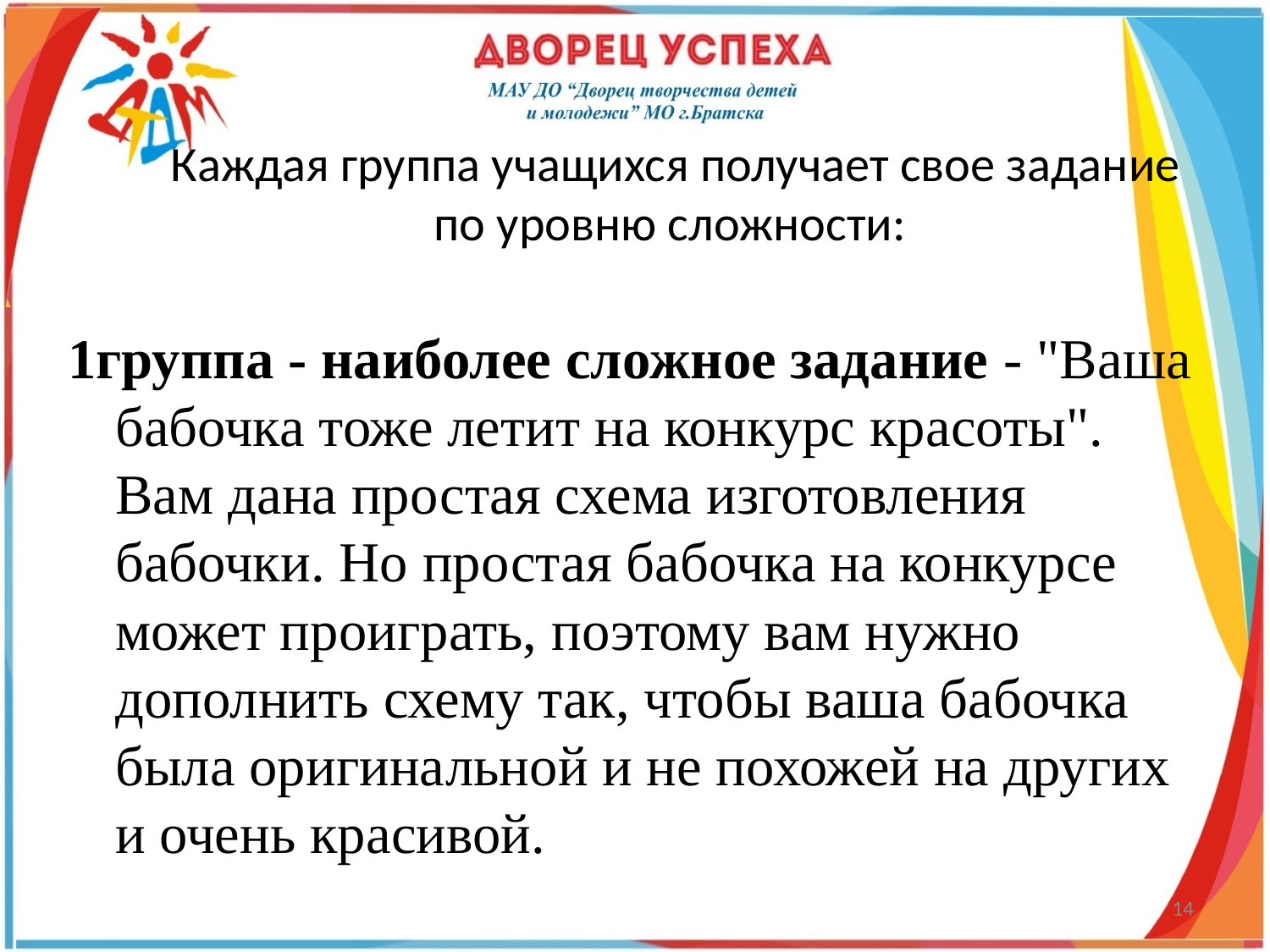

# Каждая группа учащихся получает свое задание по уровню сложности:
1группа - наиболее сложное задание - "Ваша бабочка тоже летит на конкурс красоты". Вам дана простая схема изготовления бабочки. Но простая бабочка на конкурсе может проиграть, поэтому вам нужно дополнить схему так, чтобы ваша бабочка была оригинальной и не похожей на других и очень красивой.

14